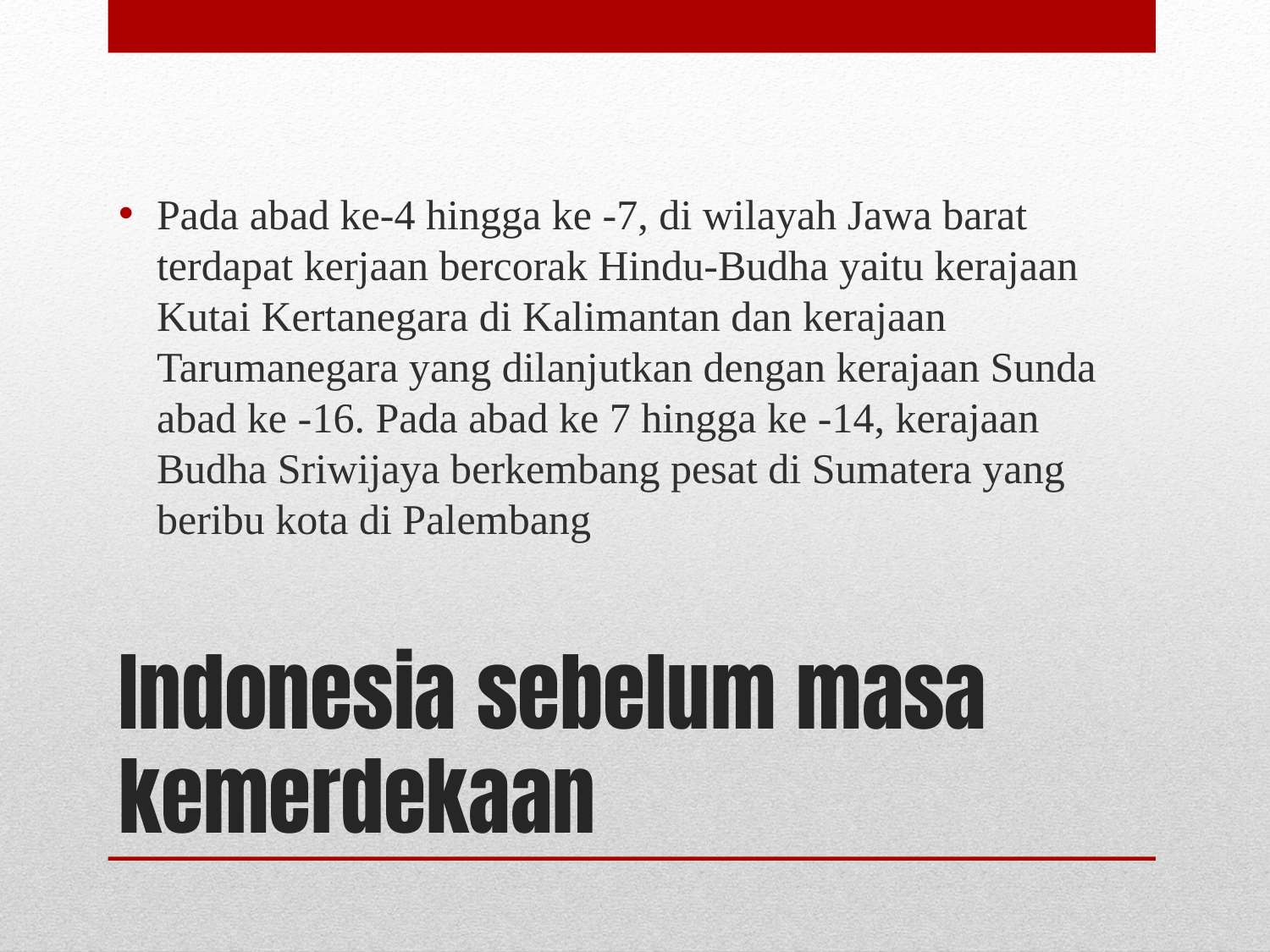

Pada abad ke-4 hingga ke -7, di wilayah Jawa barat terdapat kerjaan bercorak Hindu-Budha yaitu kerajaan Kutai Kertanegara di Kalimantan dan kerajaan Tarumanegara yang dilanjutkan dengan kerajaan Sunda abad ke -16. Pada abad ke 7 hingga ke -14, kerajaan Budha Sriwijaya berkembang pesat di Sumatera yang beribu kota di Palembang
# Indonesia sebelum masa kemerdekaan